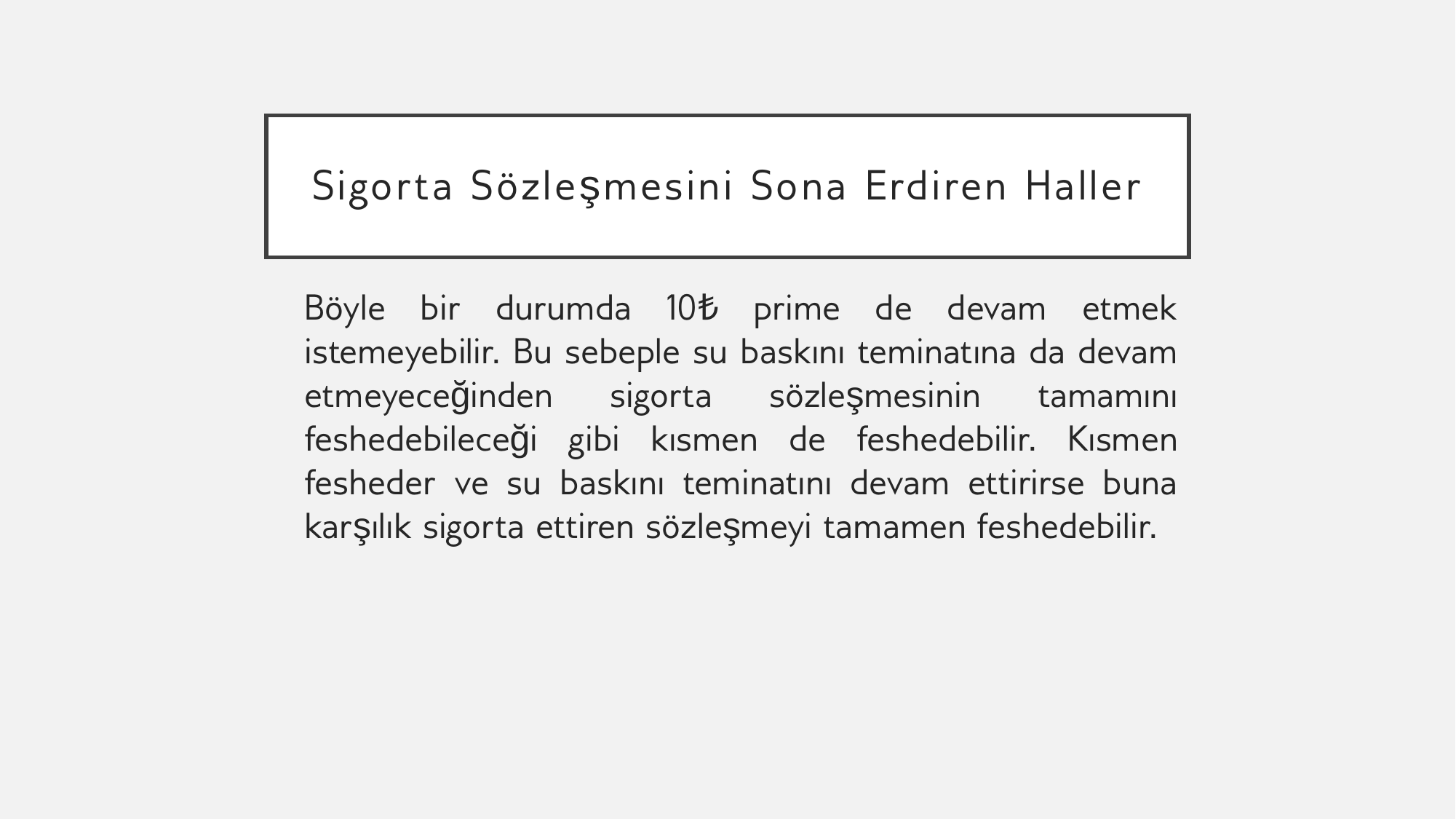

# Sigorta Sözleşmesini Sona Erdiren Haller
Böyle bir durumda 10₺ prime de devam etmek istemeyebilir. Bu sebeple su baskını teminatına da devam etmeyeceğinden sigorta sözleşmesinin tamamını feshedebileceği gibi kısmen de feshedebilir. Kısmen fesheder ve su baskını teminatını devam ettirirse buna karşılık sigorta ettiren sözleşmeyi tamamen feshedebilir.